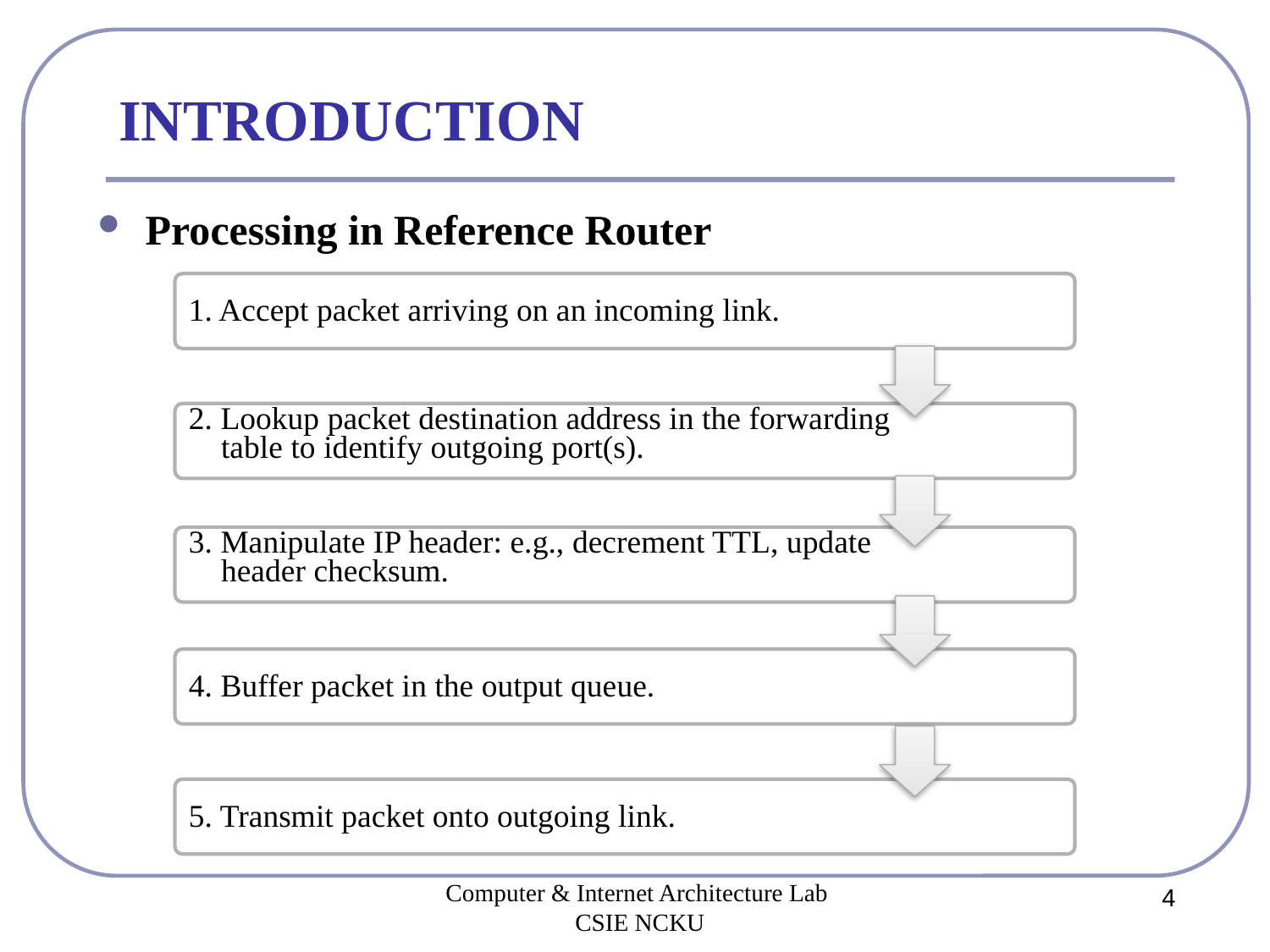

# INTRODUCTION
Processing in Reference Router
1. Accept packet arriving on an incoming link.
2. Lookup packet destination address in the forwarding
    table to identify outgoing port(s).
3. Manipulate IP header: e.g., decrement TTL, update
    header checksum.
4. Buffer packet in the output queue.
5. Transmit packet onto outgoing link.

Computer & Internet Architecture Lab
CSIE NCKU
4